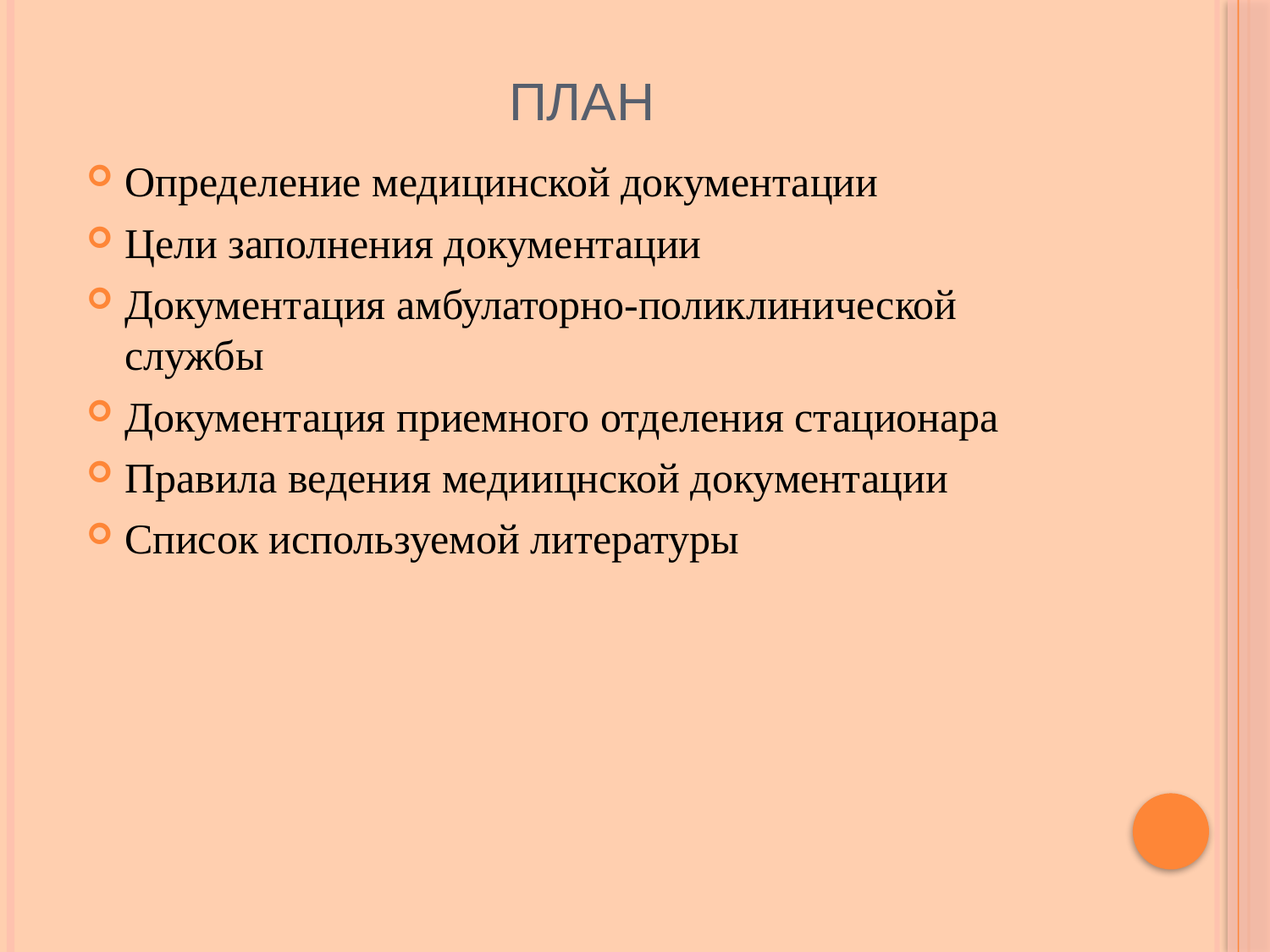

# ПЛАН
Определение медицинской документации
Цели заполнения документации
Документация амбулаторно-поликлинической службы
Документация приемного отделения стационара
Правила ведения медиицнской документации
Список используемой литературы